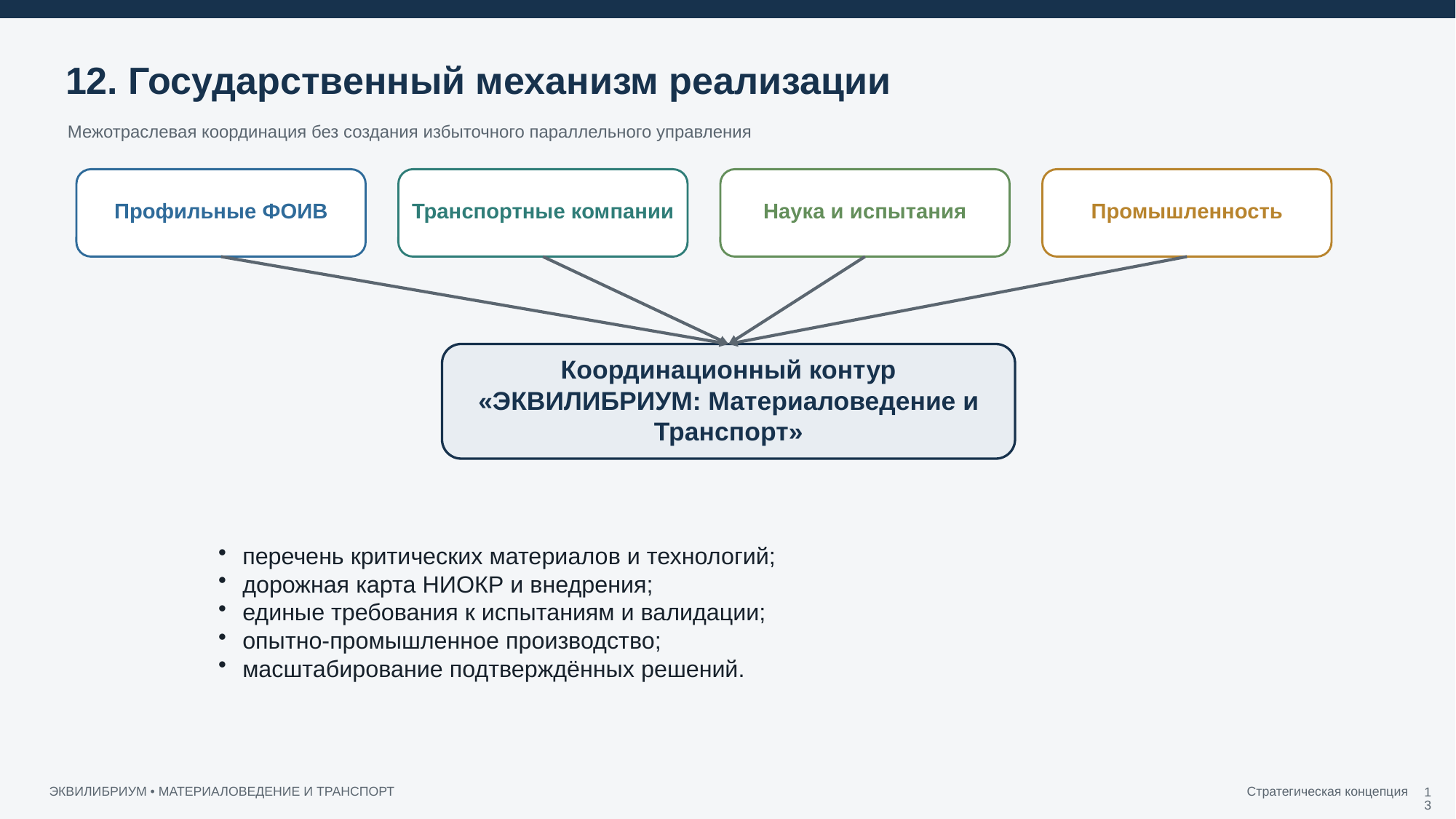

12. Государственный механизм реализации
Межотраслевая координация без создания избыточного параллельного управления

Профильные ФОИВ
Транспортные компании
Наука и испытания
Промышленность

Координационный контур
«ЭКВИЛИБРИУМ: Материаловедение и Транспорт»
перечень критических материалов и технологий;
дорожная карта НИОКР и внедрения;
единые требования к испытаниям и валидации;
опытно-промышленное производство;
масштабирование подтверждённых решений.
13